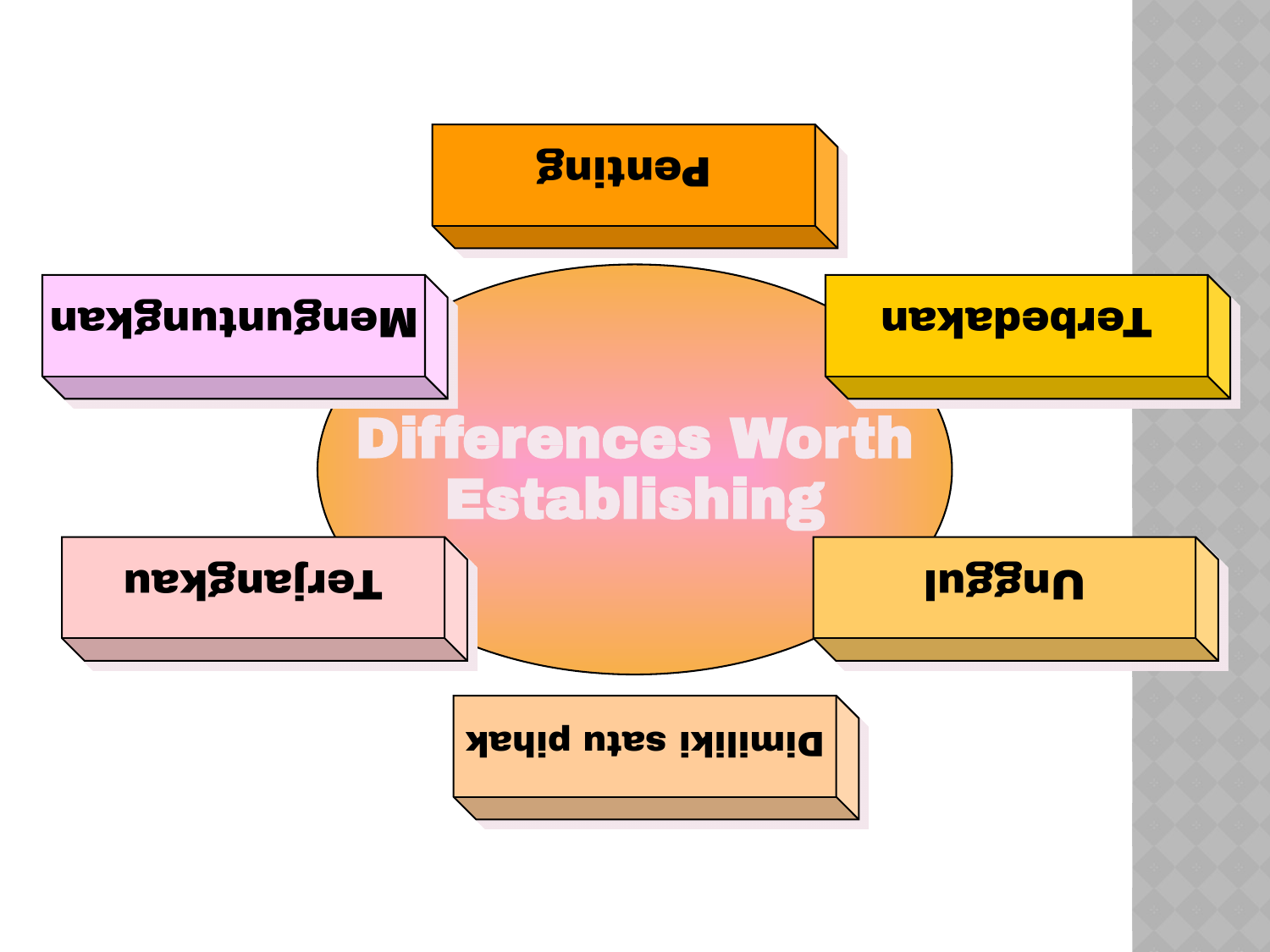

Penting
Menguntungkan
Terbedakan
Differences Worth
Establishing
Terjangkau
Unggul
Dimiliki satu pihak